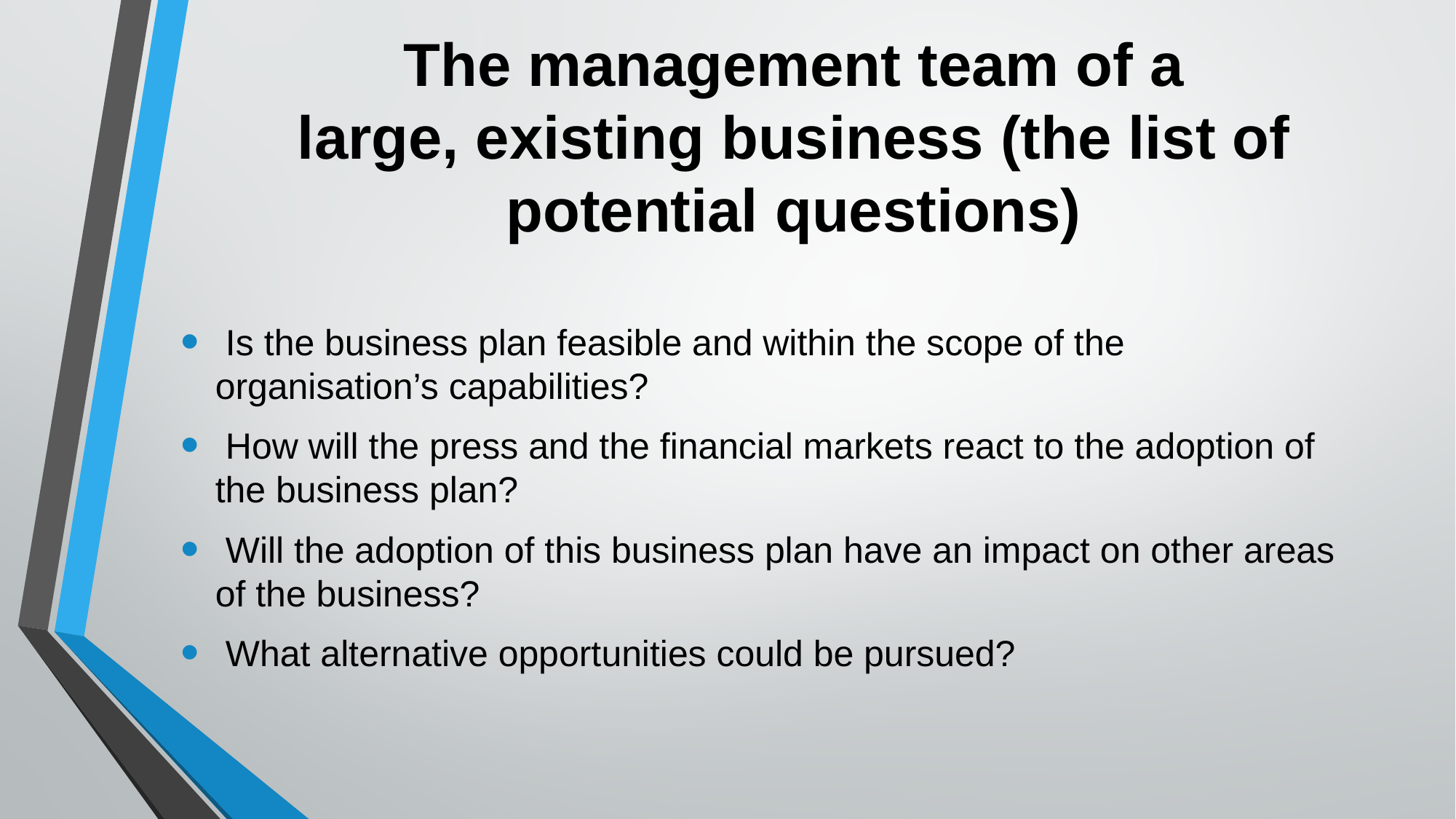

# The management team of a large, existing business (the list of potential questions)
 Is the business plan feasible and within the scope of the organisation’s capabilities?
 How will the press and the financial markets react to the adoption of the business plan?
 Will the adoption of this business plan have an impact on other areas of the business?
 What alternative opportunities could be pursued?